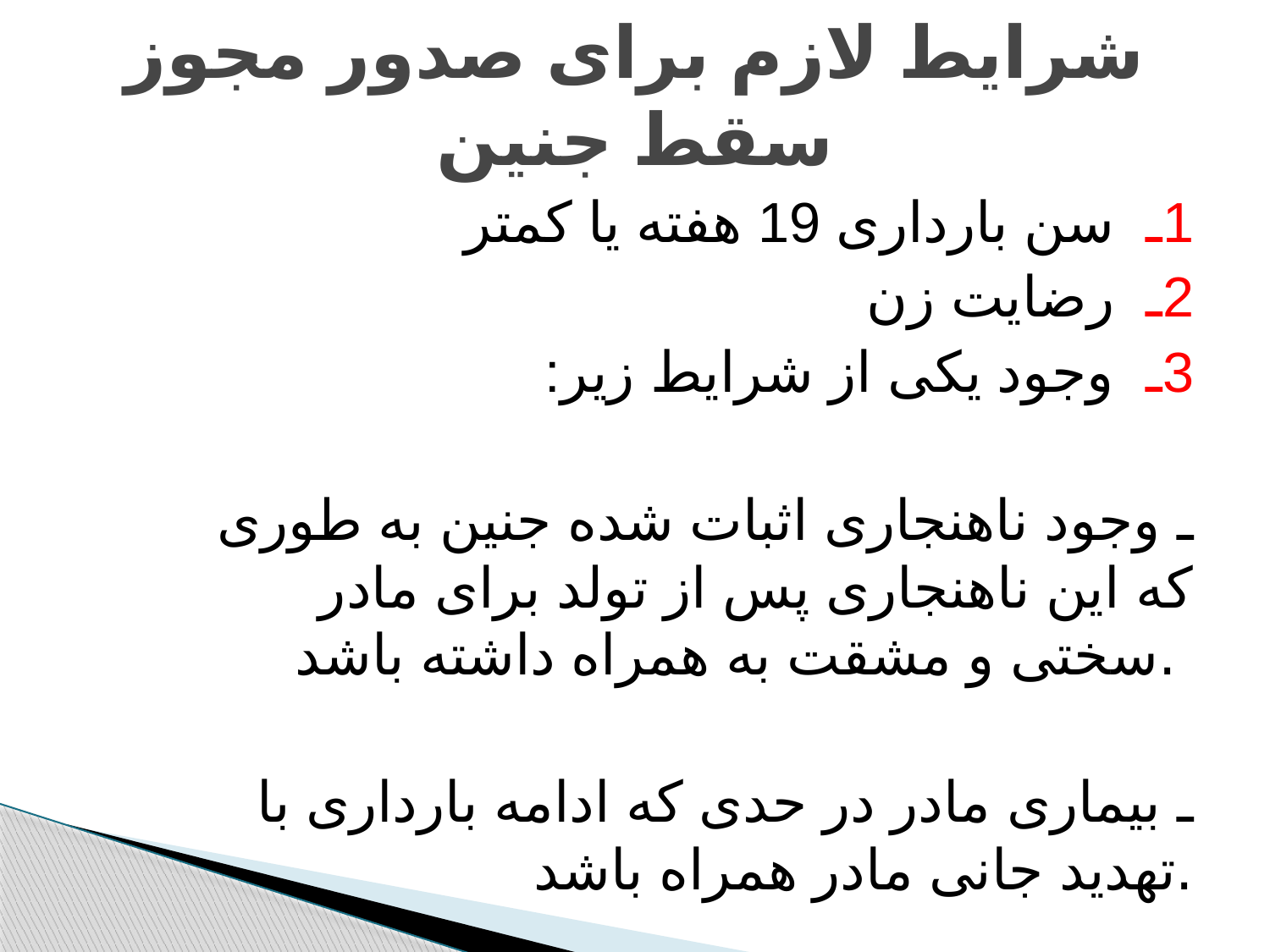

# شرایط لازم برای صدور مجوز سقط جنین
1ـ  سن بارداری 19 هفته یا کمتر
2ـ  رضایت زن
3ـ  وجود یکی از شرایط زیر:

     ـ وجود ناهنجاری اثبات شده جنین به طوری که این ناهنجاری پس از تولد برای مادر سختی و مشقت به همراه داشته باشد.

     ـ بیماری مادر در حدی که ادامه بارداری با تهدید جانی مادر همراه باشد.